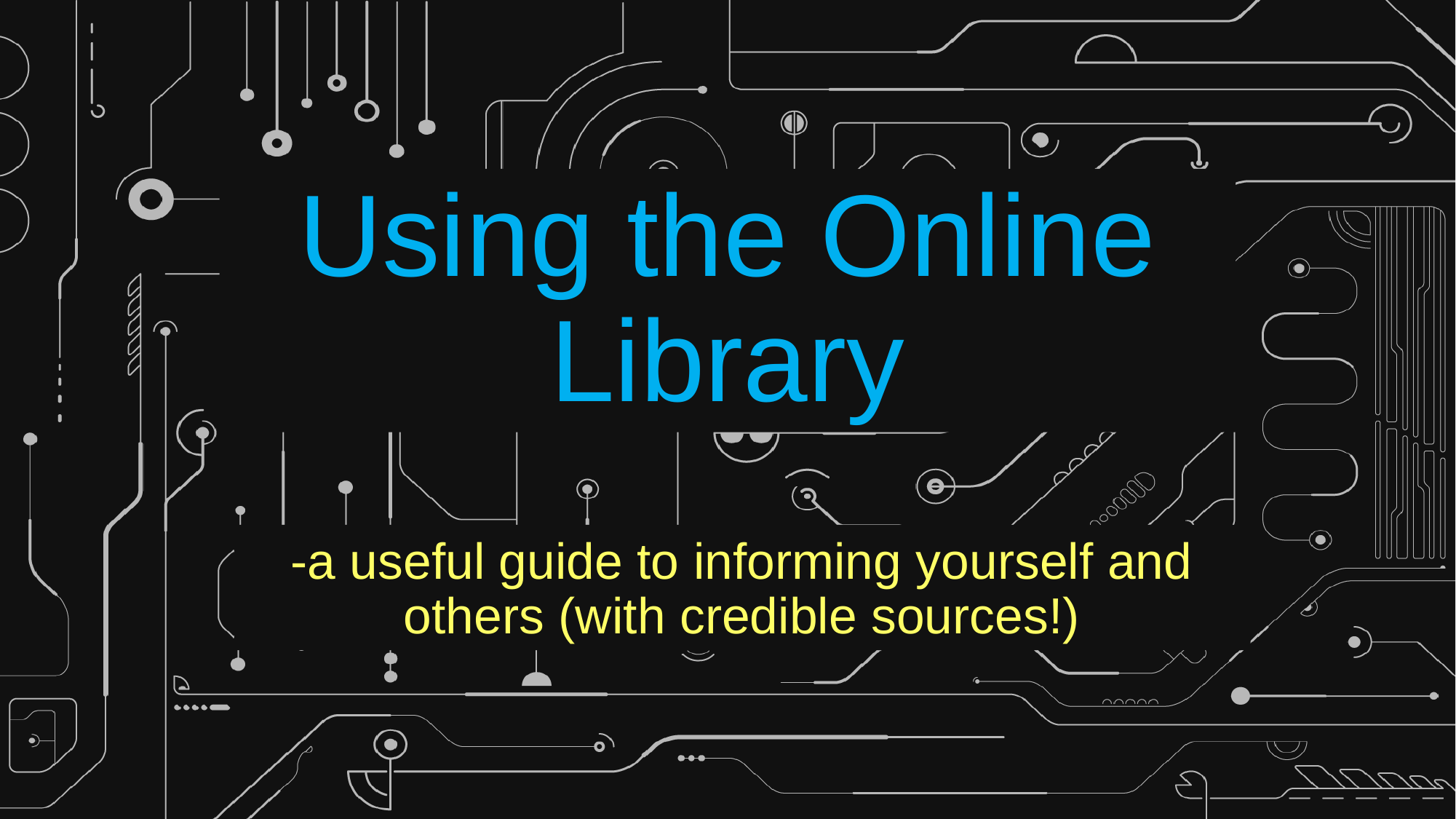

# Using the Online Library
-a useful guide to informing yourself and others (with credible sources!)